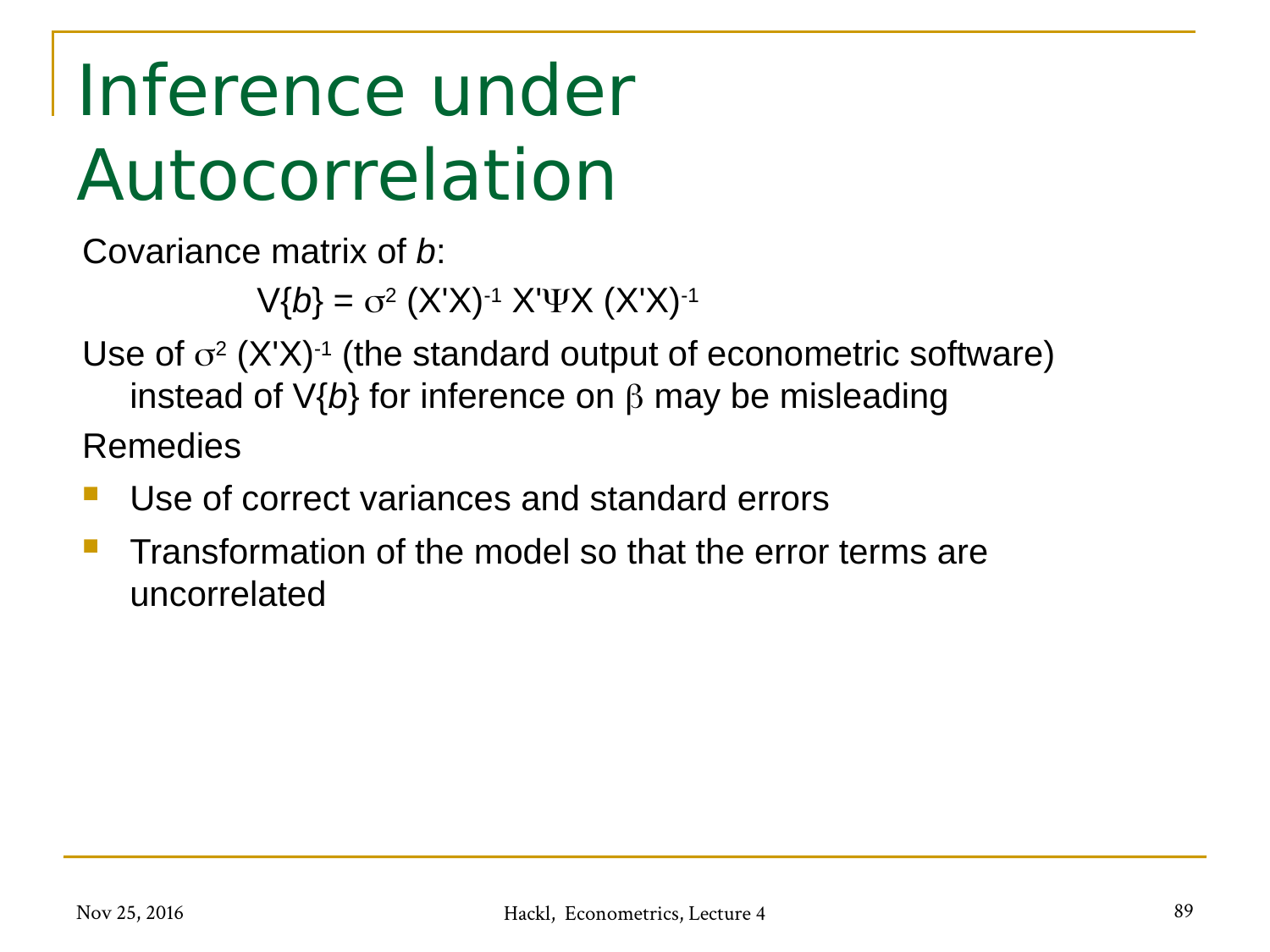

# Inference under Autocorrelation
Covariance matrix of b:
		V{b} = σ2 (X'X)-1 X'ΨX (X'X)-1
Use of σ2 (X'X)-1 (the standard output of econometric software) instead of V{b} for inference on β may be misleading
Remedies
Use of correct variances and standard errors
Transformation of the model so that the error terms are uncorrelated
Nov 25, 2016
89
Hackl,  Econometrics, Lecture 4